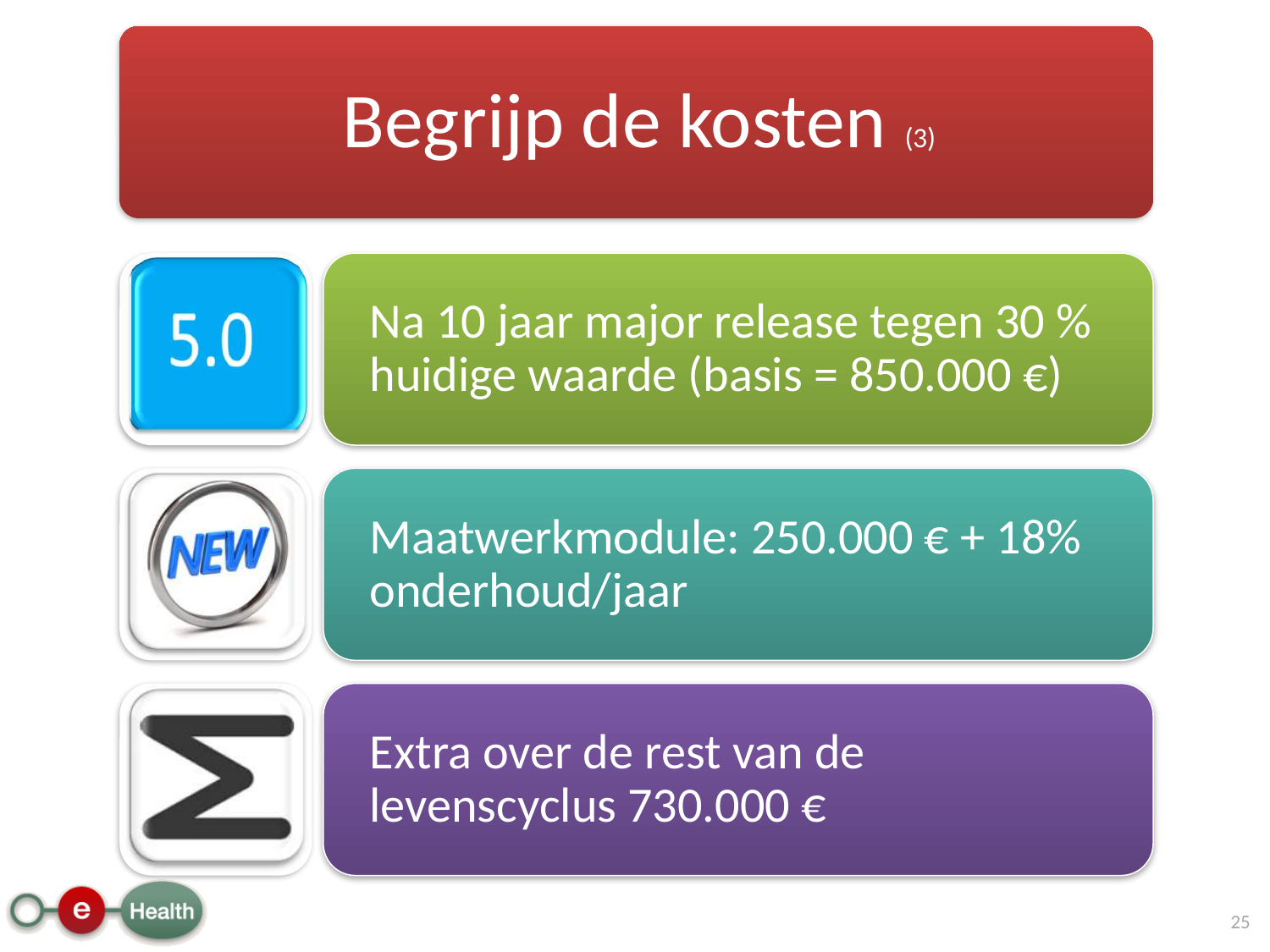

Begrijp de kosten (3)
Na 10 jaar major release tegen 30 % huidige waarde (basis = 850.000 €)
Maatwerkmodule: 250.000 € + 18% onderhoud/jaar
Extra over de rest van de levenscyclus 730.000 €
25